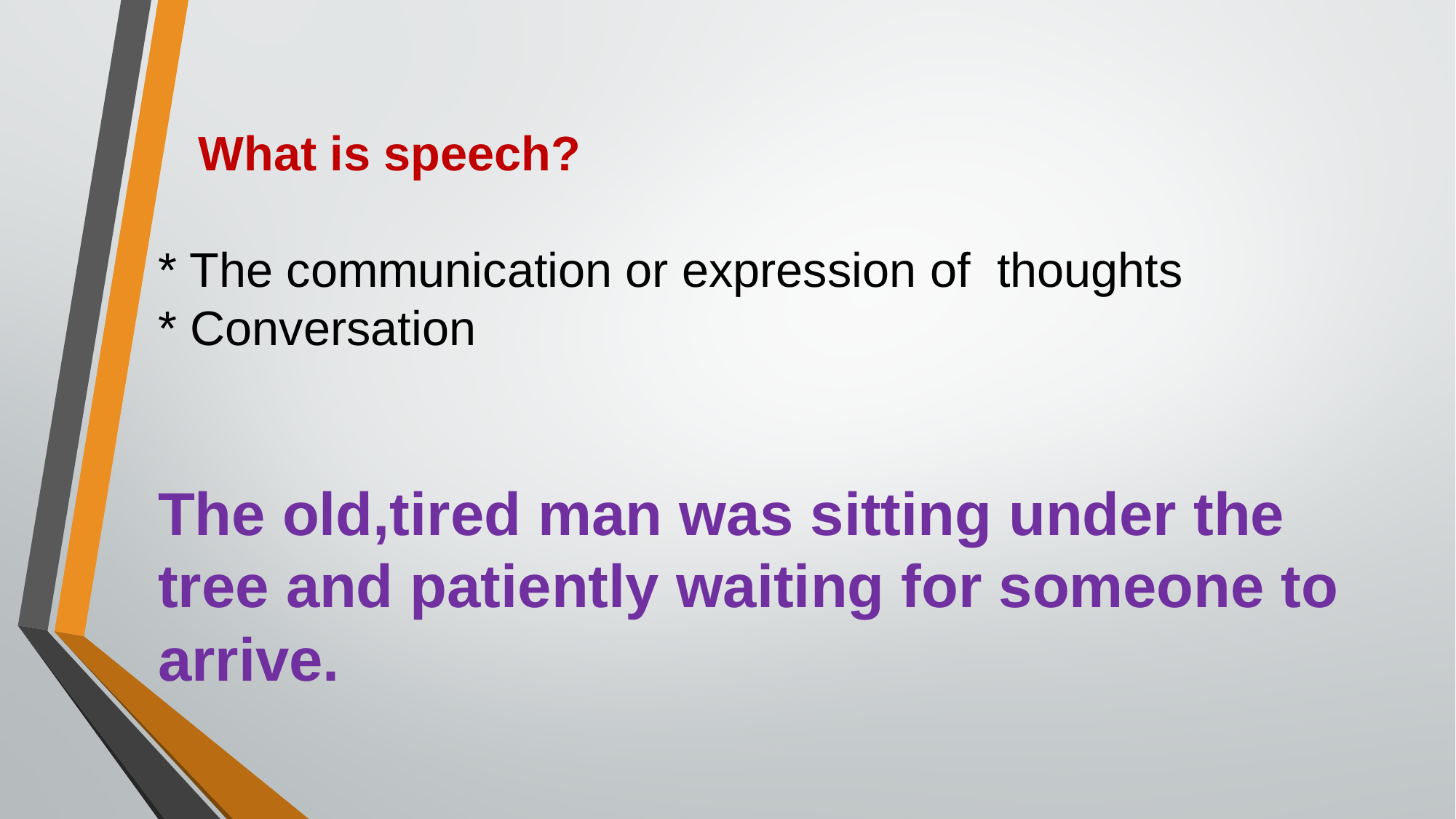

# What is speech? * The communication or expression of  thoughts * Conversation
The old,tired man was sitting under the tree and patiently waiting for someone to arrive.